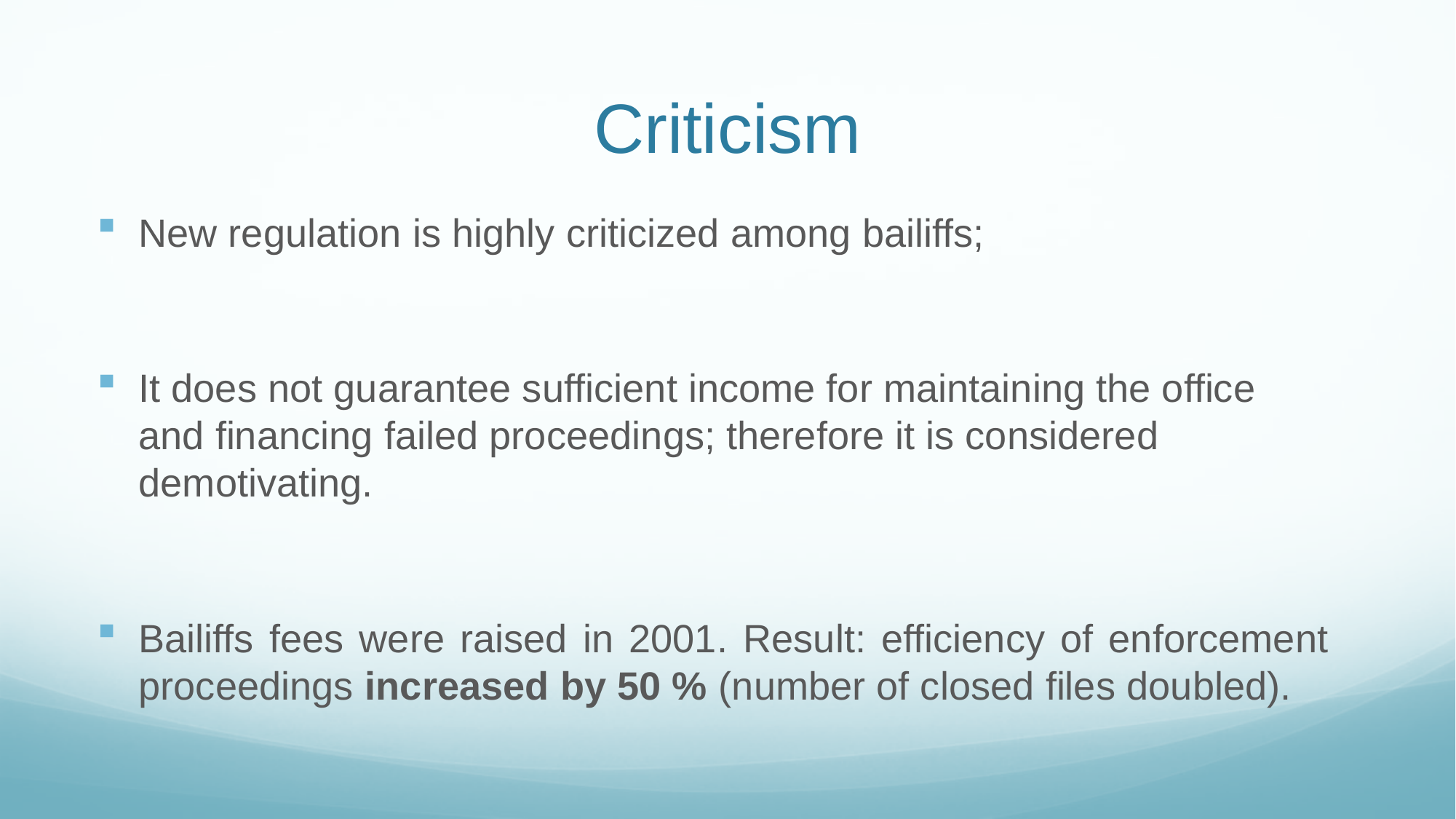

# Criticism
New regulation is highly criticized among bailiffs;

It does not guarantee sufficient income for maintaining the office and financing failed proceedings; therefore it is considered demotivating.

Bailiffs fees were raised in 2001. Result: efficiency of enforcement proceedings increased by 50 % (number of closed files doubled).